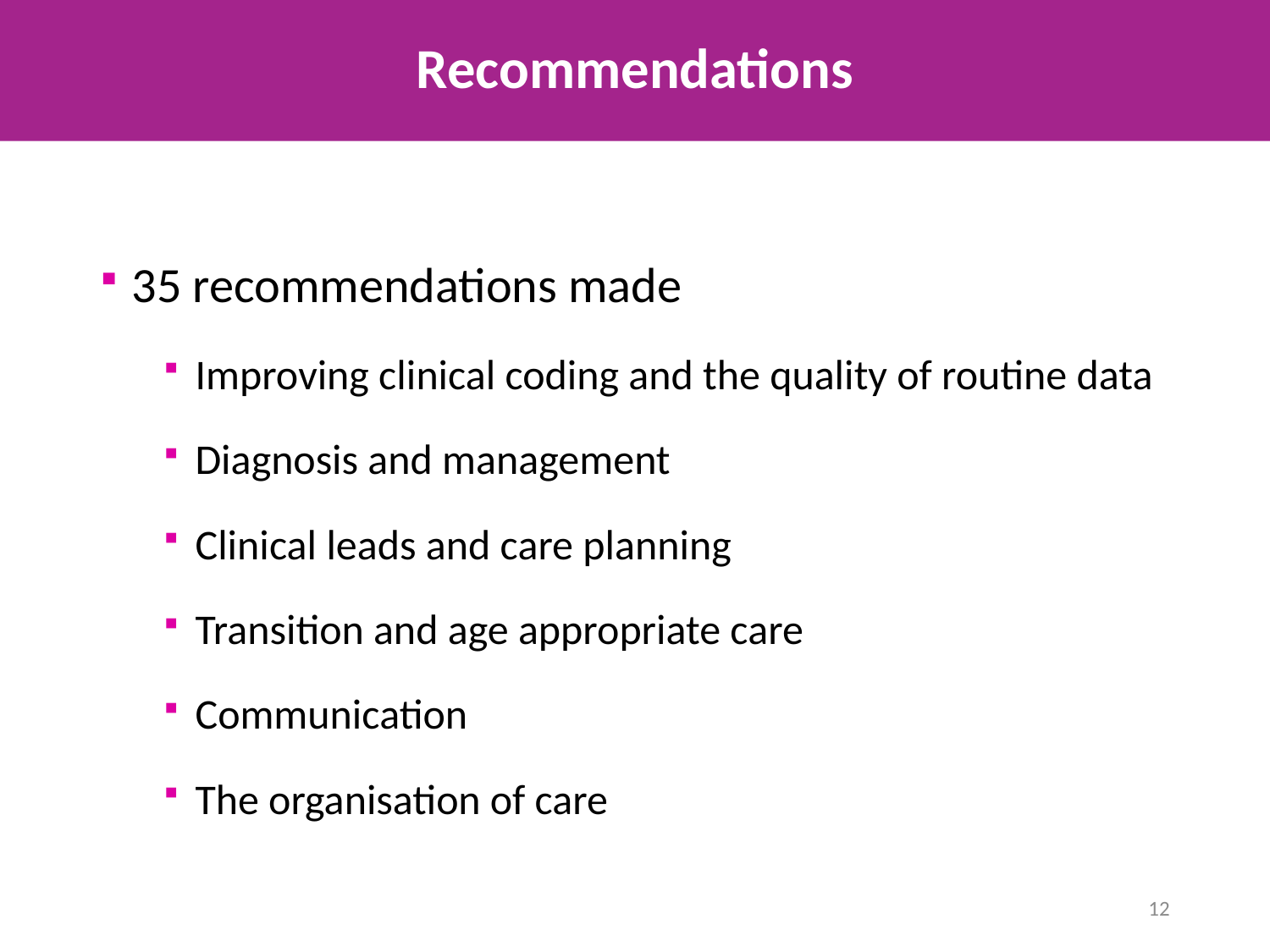

# Recommendations
35 recommendations made
Improving clinical coding and the quality of routine data
Diagnosis and management
Clinical leads and care planning
Transition and age appropriate care
Communication
The organisation of care

12